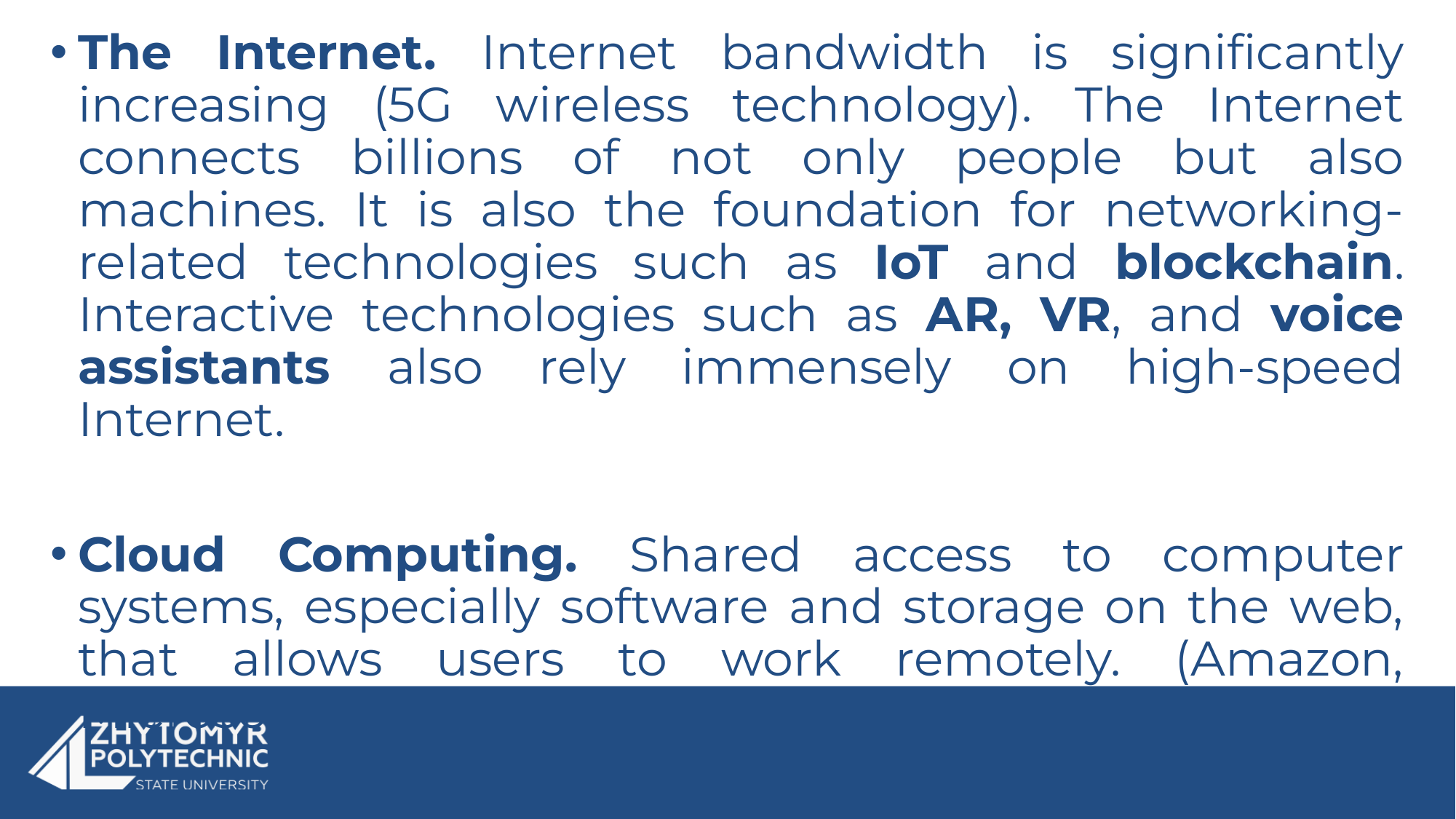

The Internet. Internet bandwidth is significantly increasing (5G wireless technology). The Internet connects billions of not only people but also machines. It is also the foundation for networking-related technologies such as IoT and blockchain. Interactive technologies such as AR, VR, and voice assistants also rely immensely on high-speed Internet.

Cloud Computing. Shared access to computer systems, especially software and storage on the web, that allows users to work remotely. (Amazon, Microsoft, Google, Alibaba, and IBM)